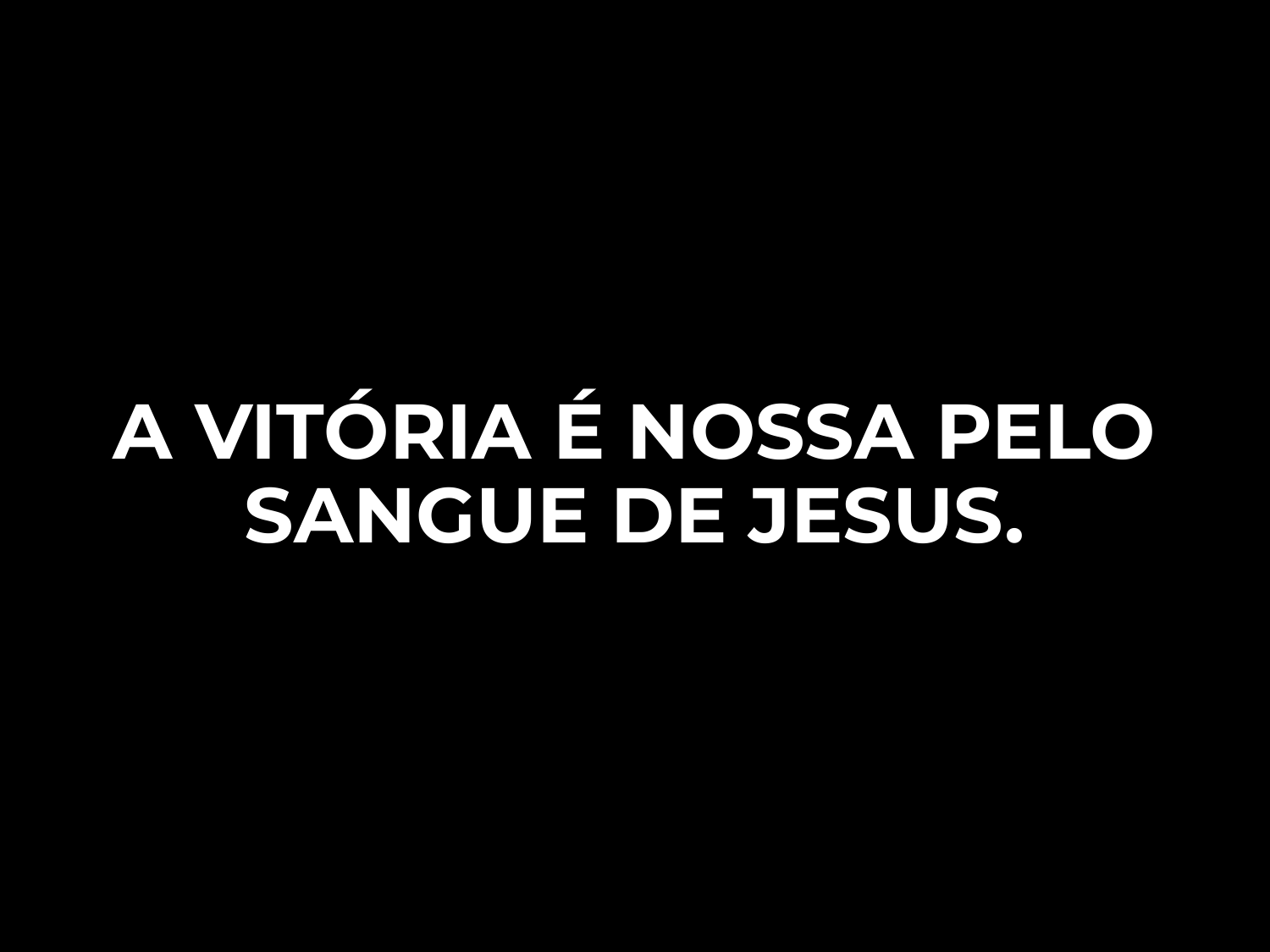

A VITÓRIA É NOSSA PELO SANGUE DE JESUS.